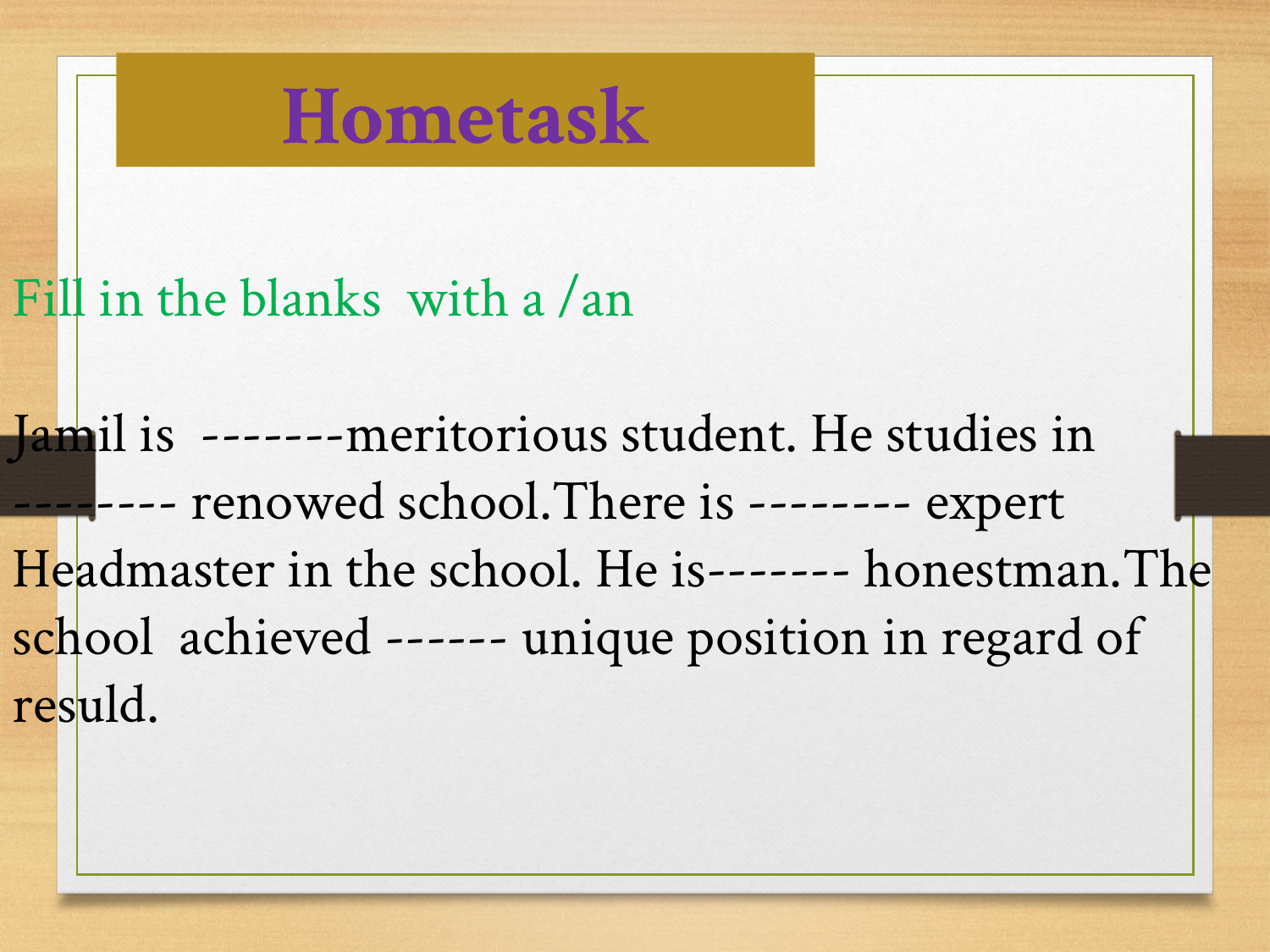

Hometask

Fill in the blanks  with a /an

Jamil is  -------meritorious student. He studies in -------- renowed school.There is -------- expert Headmaster in the school. He is------- honestman.The school  achieved ------ unique position in regard of resuld.